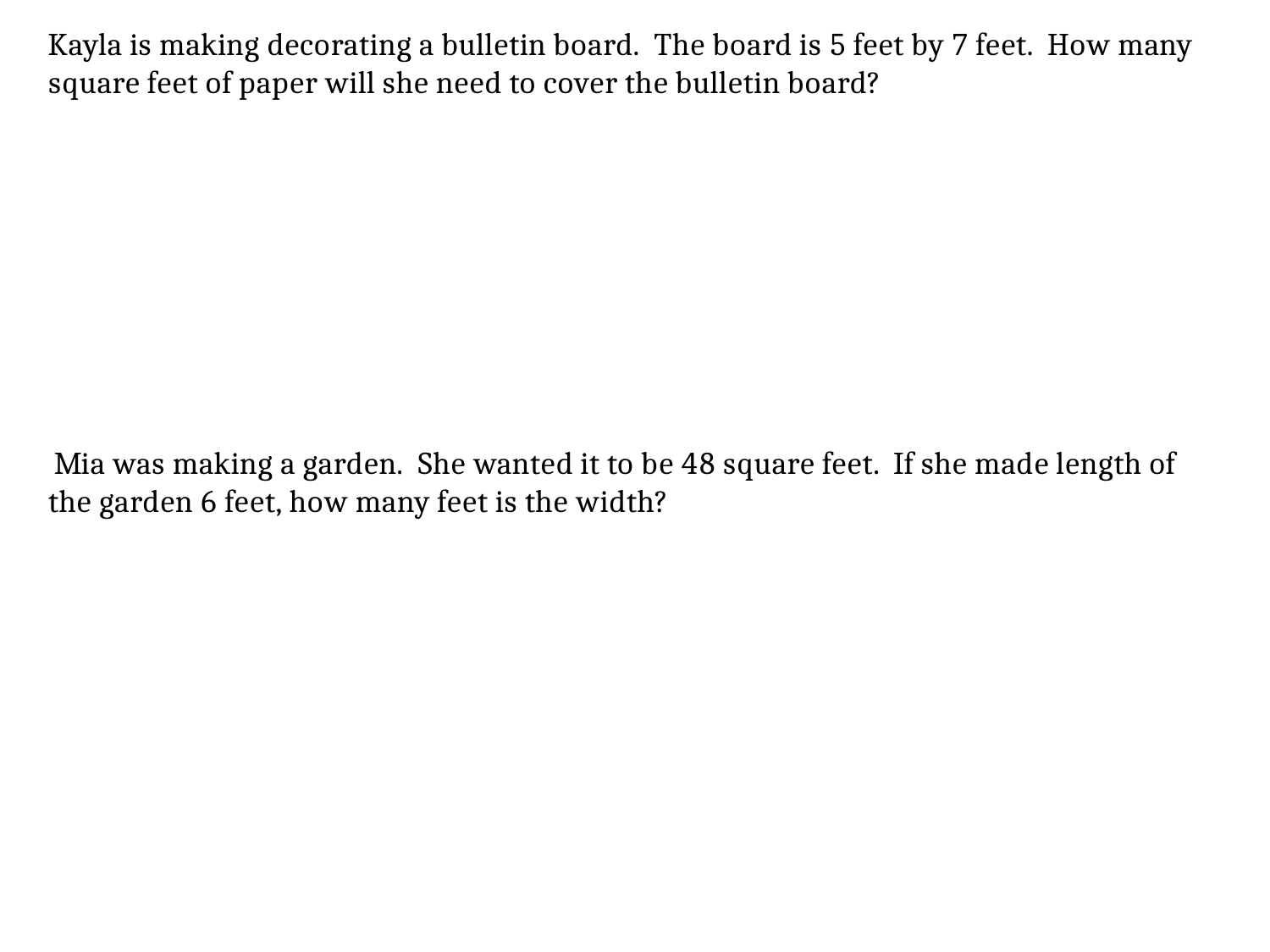

Kayla is making decorating a bulletin board.  The board is 5 feet by 7 feet.  How many square feet of paper will she need to cover the bulletin board?

 Mia was making a garden.  She wanted it to be 48 square feet.  If she made length of the garden 6 feet, how many feet is the width?